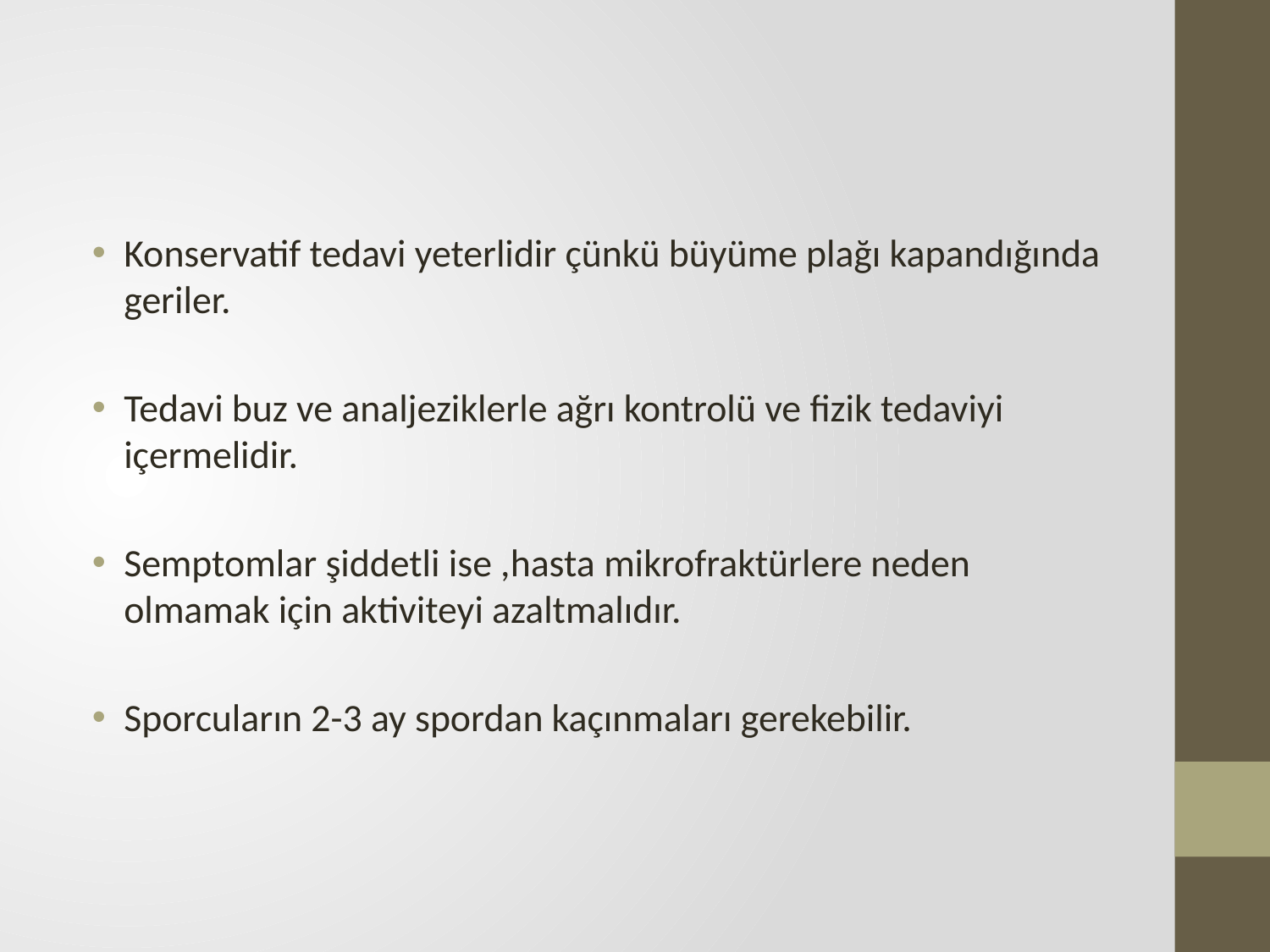

#
Konservatif tedavi yeterlidir çünkü büyüme plağı kapandığında geriler.

Tedavi buz ve analjeziklerle ağrı kontrolü ve fizik tedaviyi içermelidir.

Semptomlar şiddetli ise ,hasta mikrofraktürlere neden olmamak için aktiviteyi azaltmalıdır.

Sporcuların 2-3 ay spordan kaçınmaları gerekebilir.